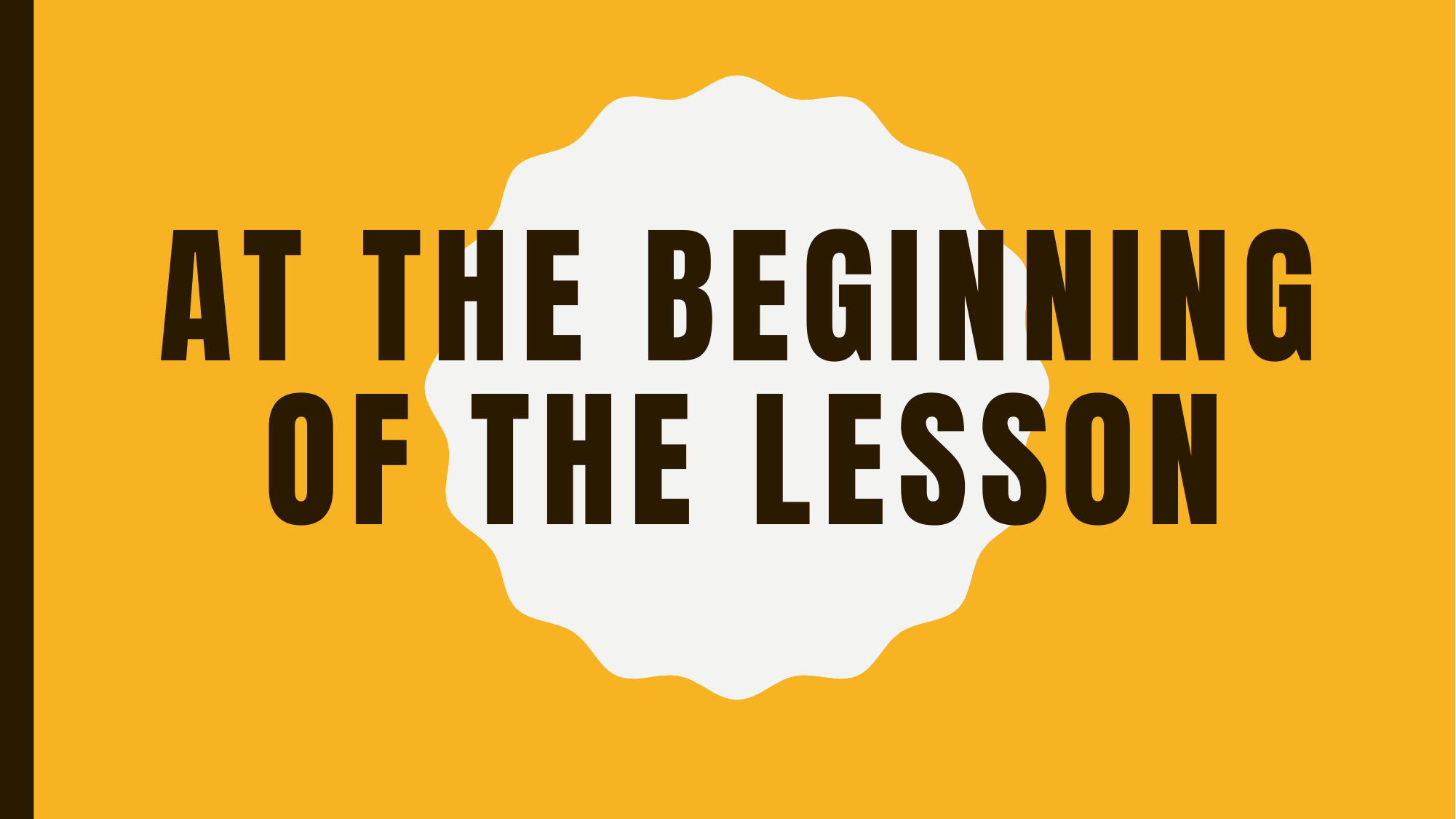

# At the beginning of the lesson